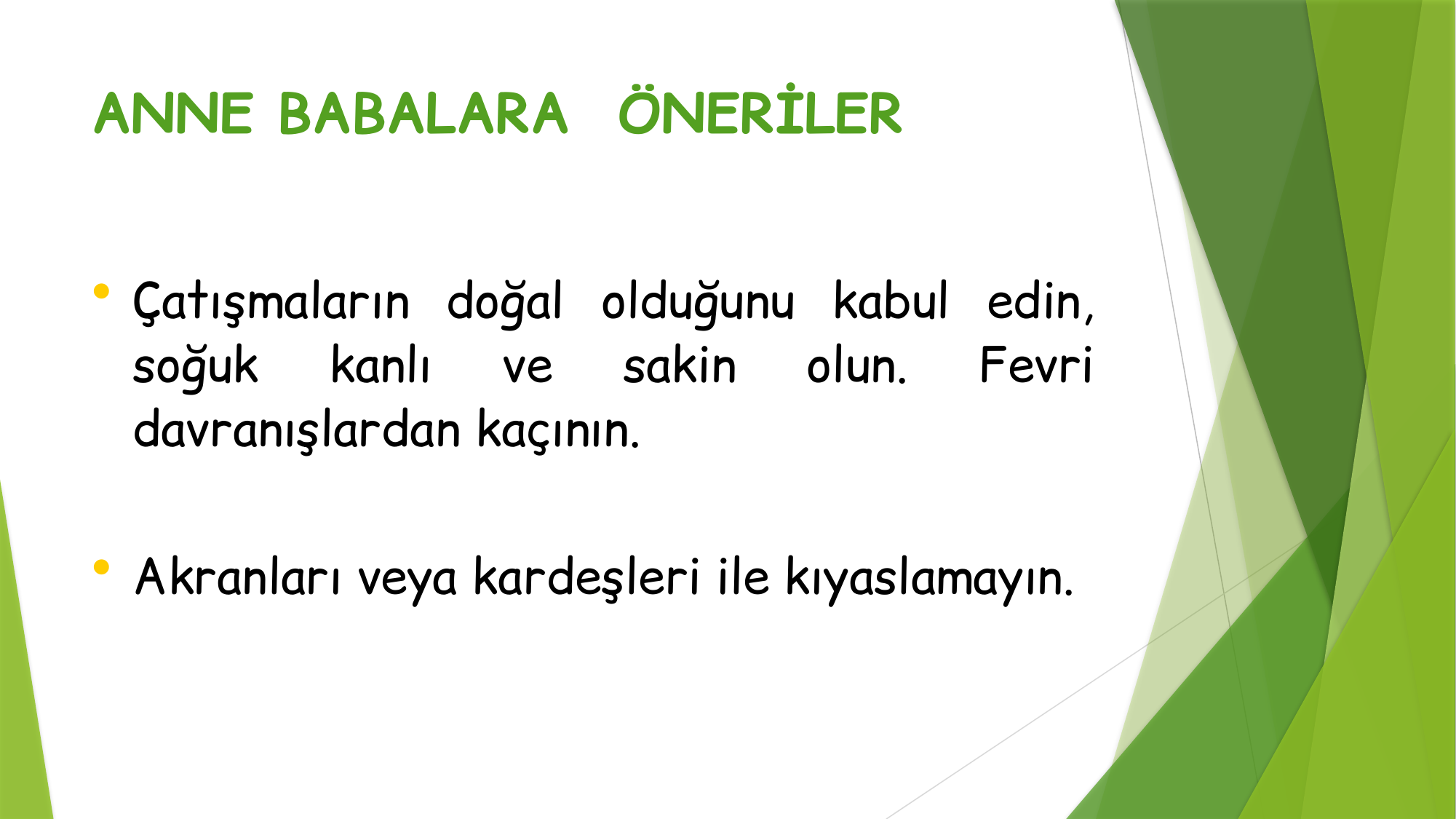

# ANNE BABALARA  ÖNERİLER
Çatışmaların doğal olduğunu kabul edin, soğuk kanlı ve sakin olun. Fevri davranışlardan kaçının.

Akranları veya kardeşleri ile kıyaslamayın.